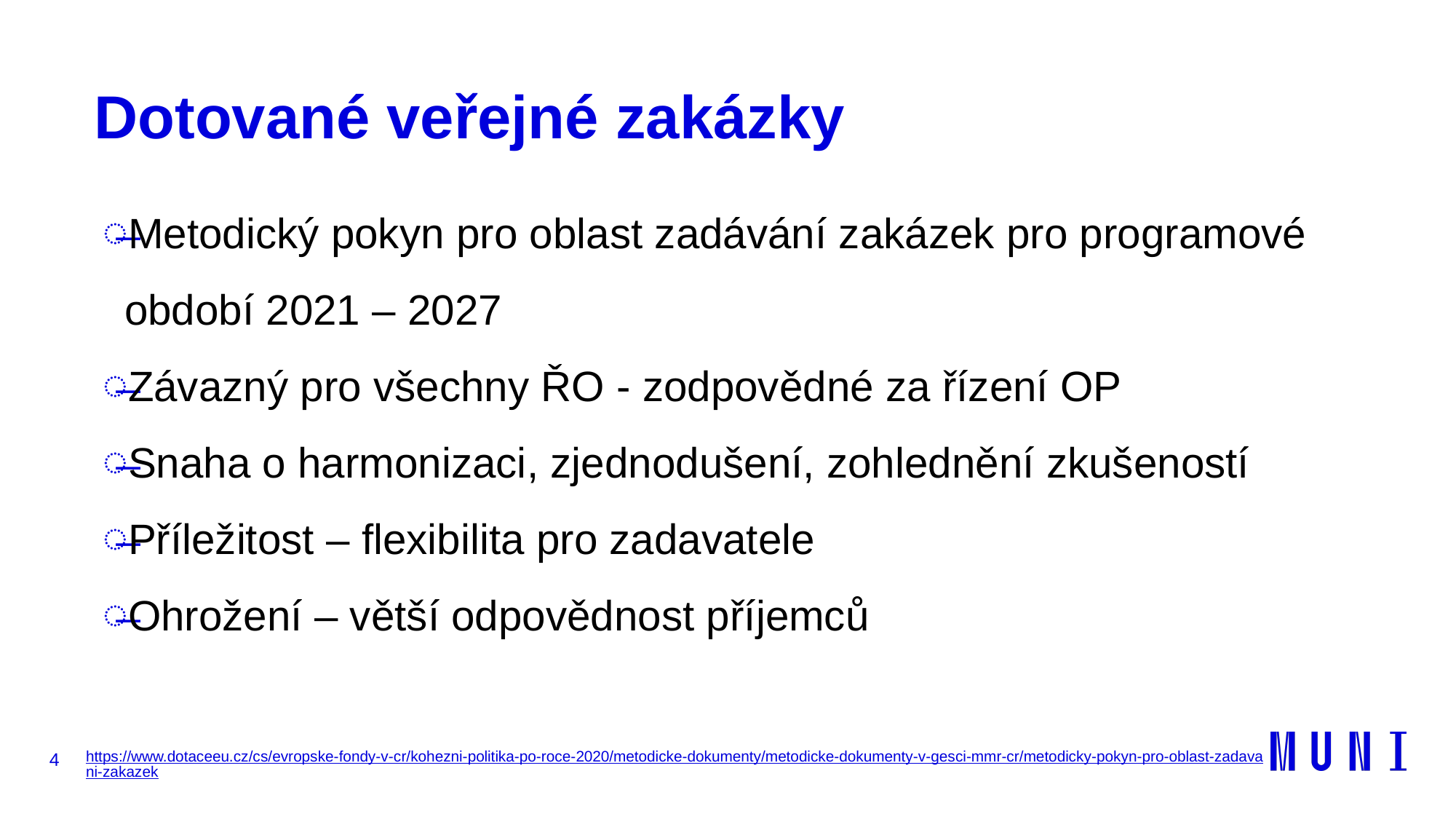

# Dotované veřejné zakázky
Metodický pokyn pro oblast zadávání zakázek pro programové období 2021 – 2027
Závazný pro všechny ŘO - zodpovědné za řízení OP
Snaha o harmonizaci, zjednodušení, zohlednění zkušeností
Příležitost – flexibilita pro zadavatele
Ohrožení – větší odpovědnost příjemců
4
https://www.dotaceeu.cz/cs/evropske-fondy-v-cr/kohezni-politika-po-roce-2020/metodicke-dokumenty/metodicke-dokumenty-v-gesci-mmr-cr/metodicky-pokyn-pro-oblast-zadavani-zakazek